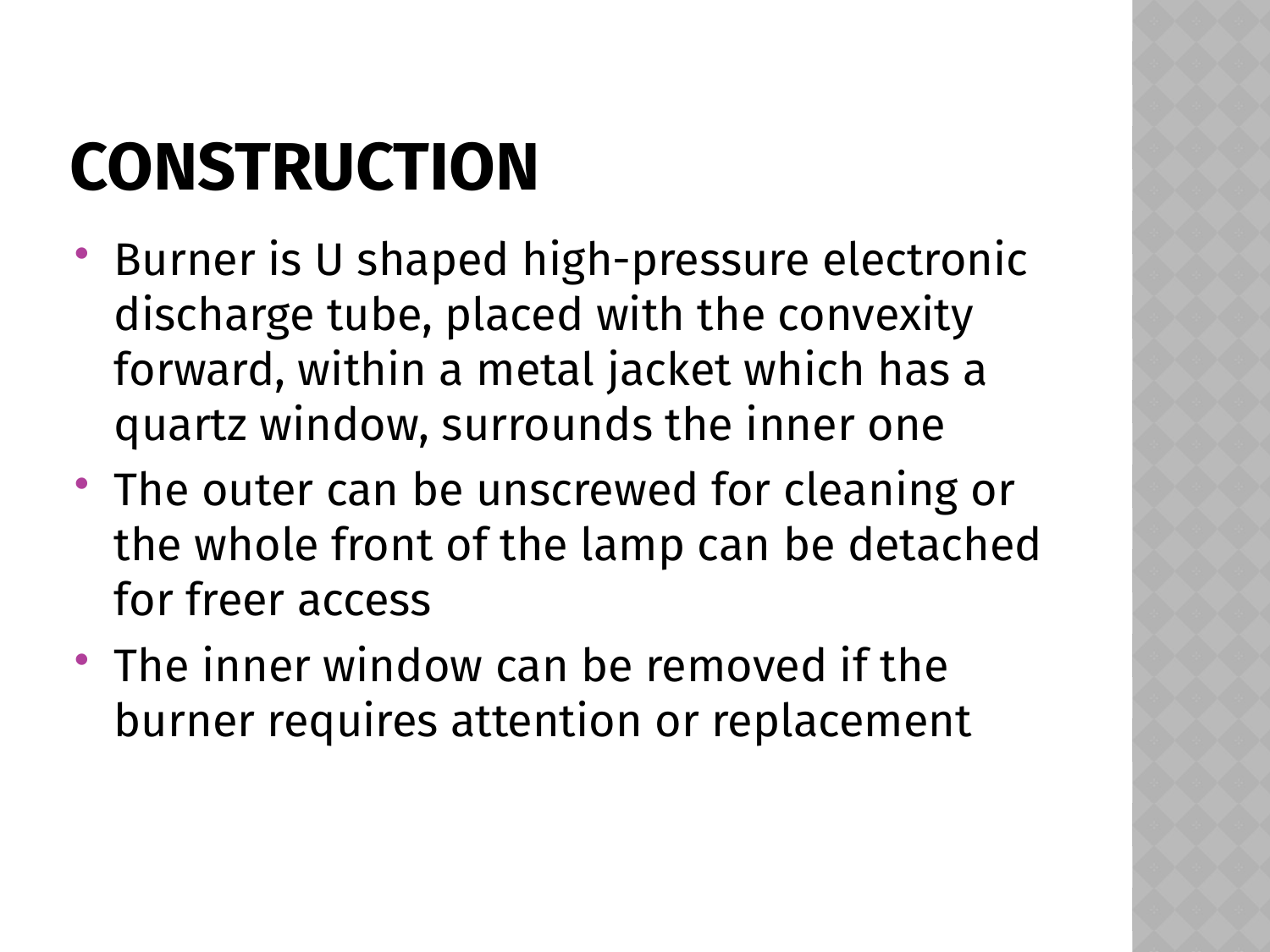

# construction
Burner is U shaped high-pressure electronic discharge tube, placed with the convexity forward, within a metal jacket which has a quartz window, surrounds the inner one
The outer can be unscrewed for cleaning or the whole front of the lamp can be detached for freer access
The inner window can be removed if the burner requires attention or replacement